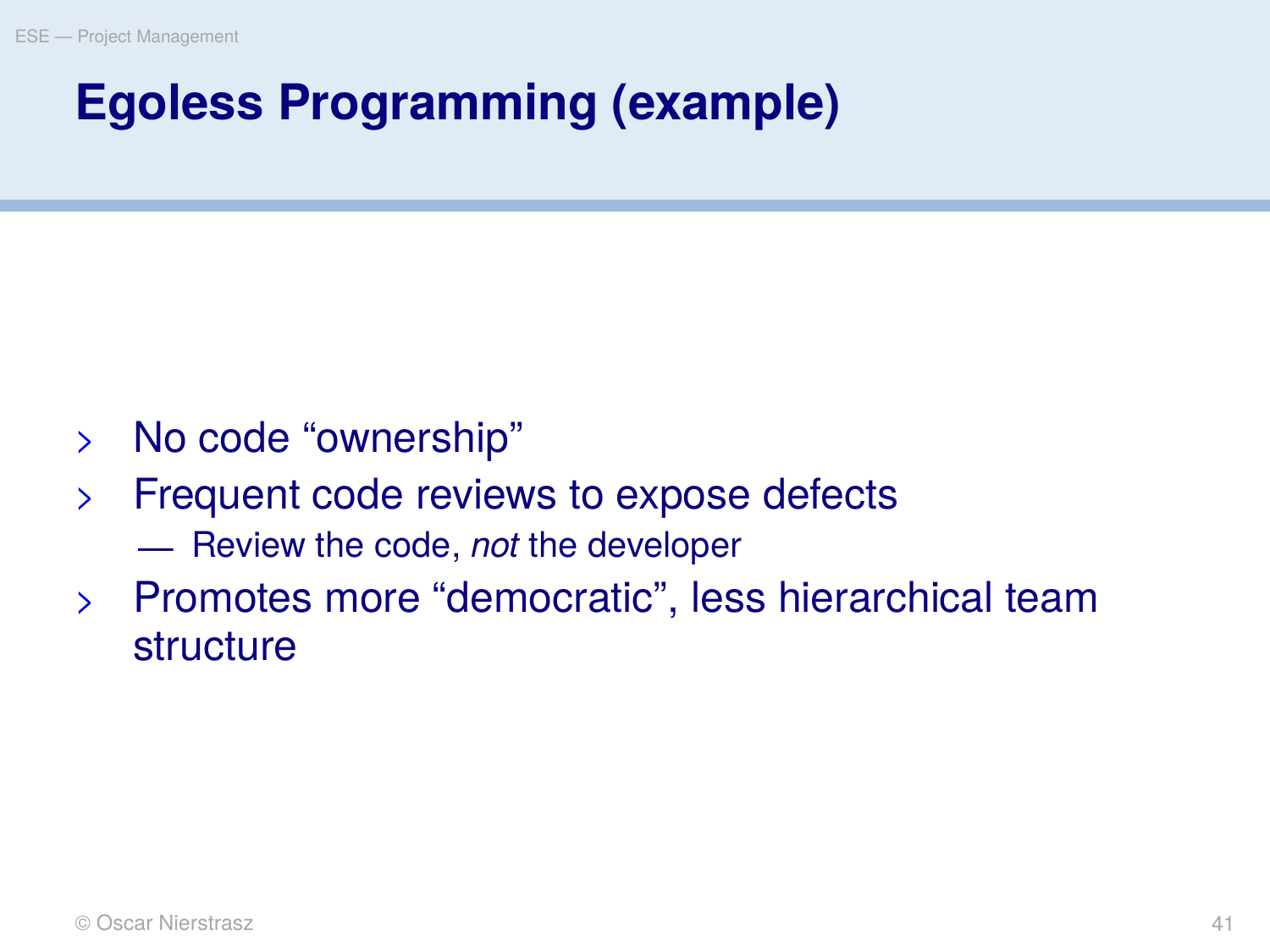

ESE — Project Management
# Egoless Programming (example)
No code “ownership”
Frequent code reviews to expose defects
Review the code, not the developer
Promotes more “democratic”, less hierarchical team structure
© Oscar Nierstrasz
41